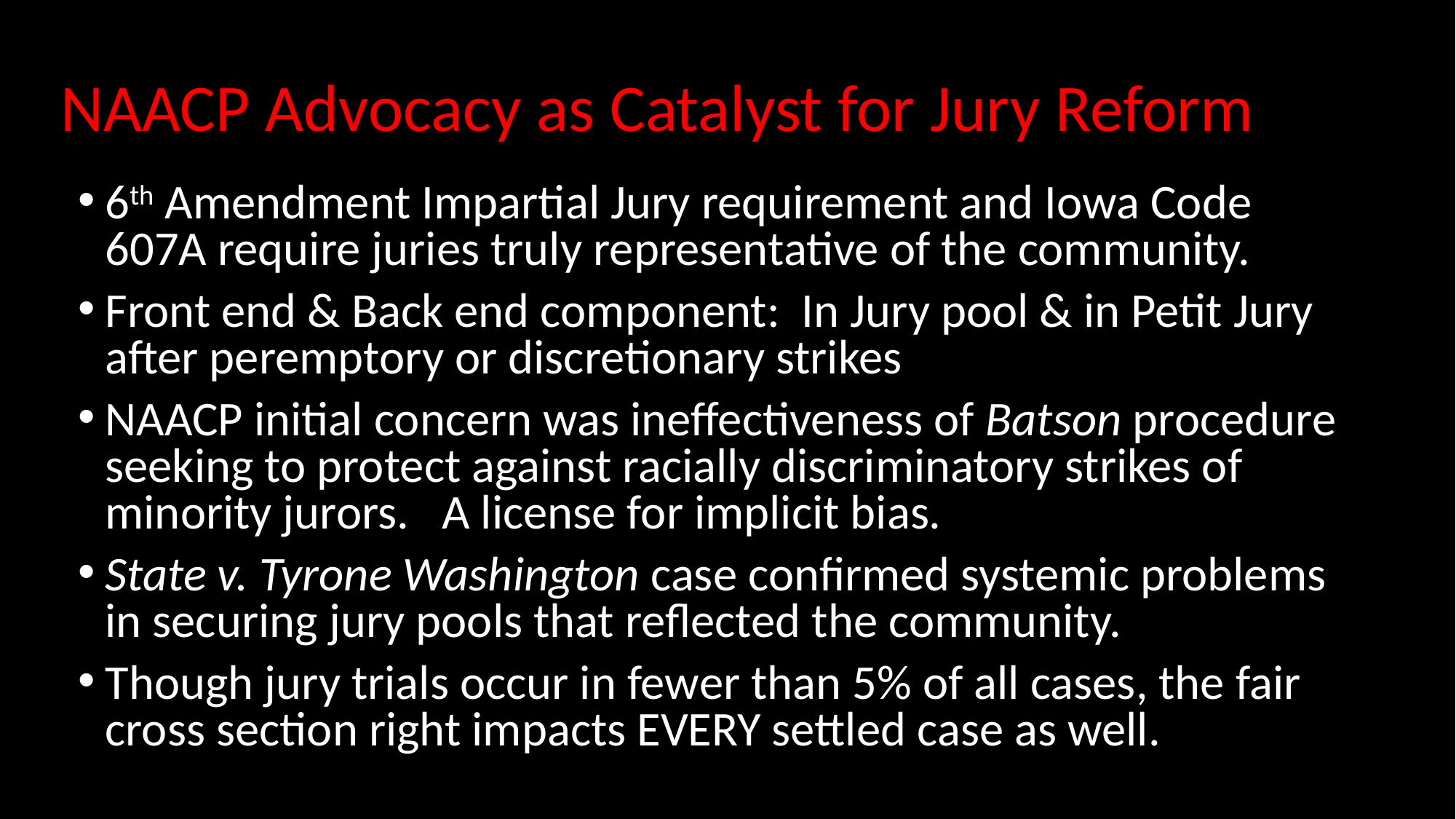

# NAACP Advocacy as Catalyst for Jury Reform
6th Amendment Impartial Jury requirement and Iowa Code 607A require juries truly representative of the community.
Front end & Back end component:  In Jury pool & in Petit Jury after peremptory or discretionary strikes
NAACP initial concern was ineffectiveness of Batson procedure seeking to protect against racially discriminatory strikes of minority jurors.   A license for implicit bias.
State v. Tyrone Washington case confirmed systemic problems in securing jury pools that reflected the community.
Though jury trials occur in fewer than 5% of all cases, the fair cross section right impacts EVERY settled case as well.